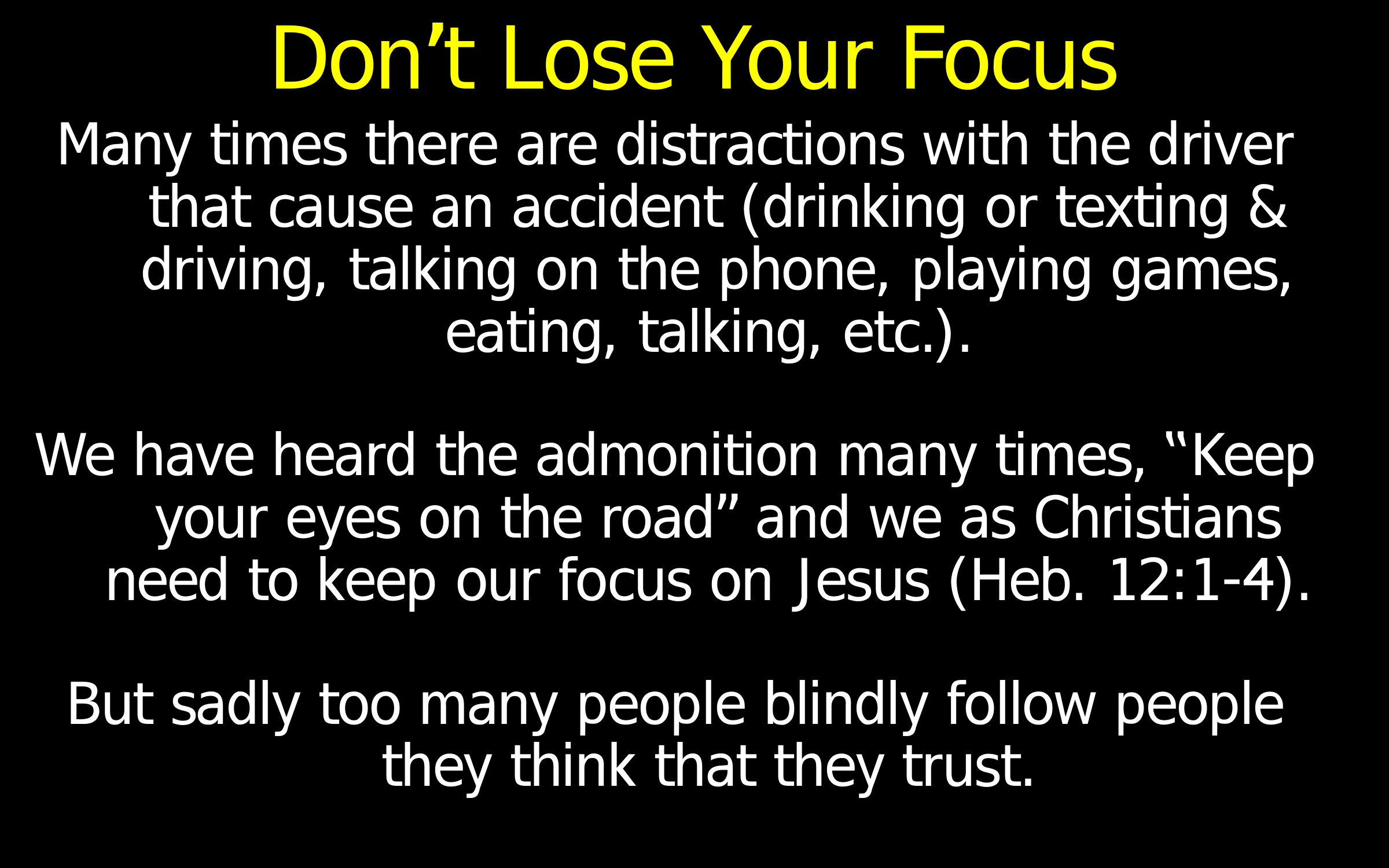

# Don’t Lose Your Focus

Many times there are distractions with the driver that cause an accident (drinking or texting & driving, talking on the phone, playing games, eating, talking, etc.).

We have heard the admonition many times, “Keep your eyes on the road” and we as Christians need to keep our focus on Jesus (Heb. 12:1-4).

But sadly too many people blindly follow people they think that they trust.